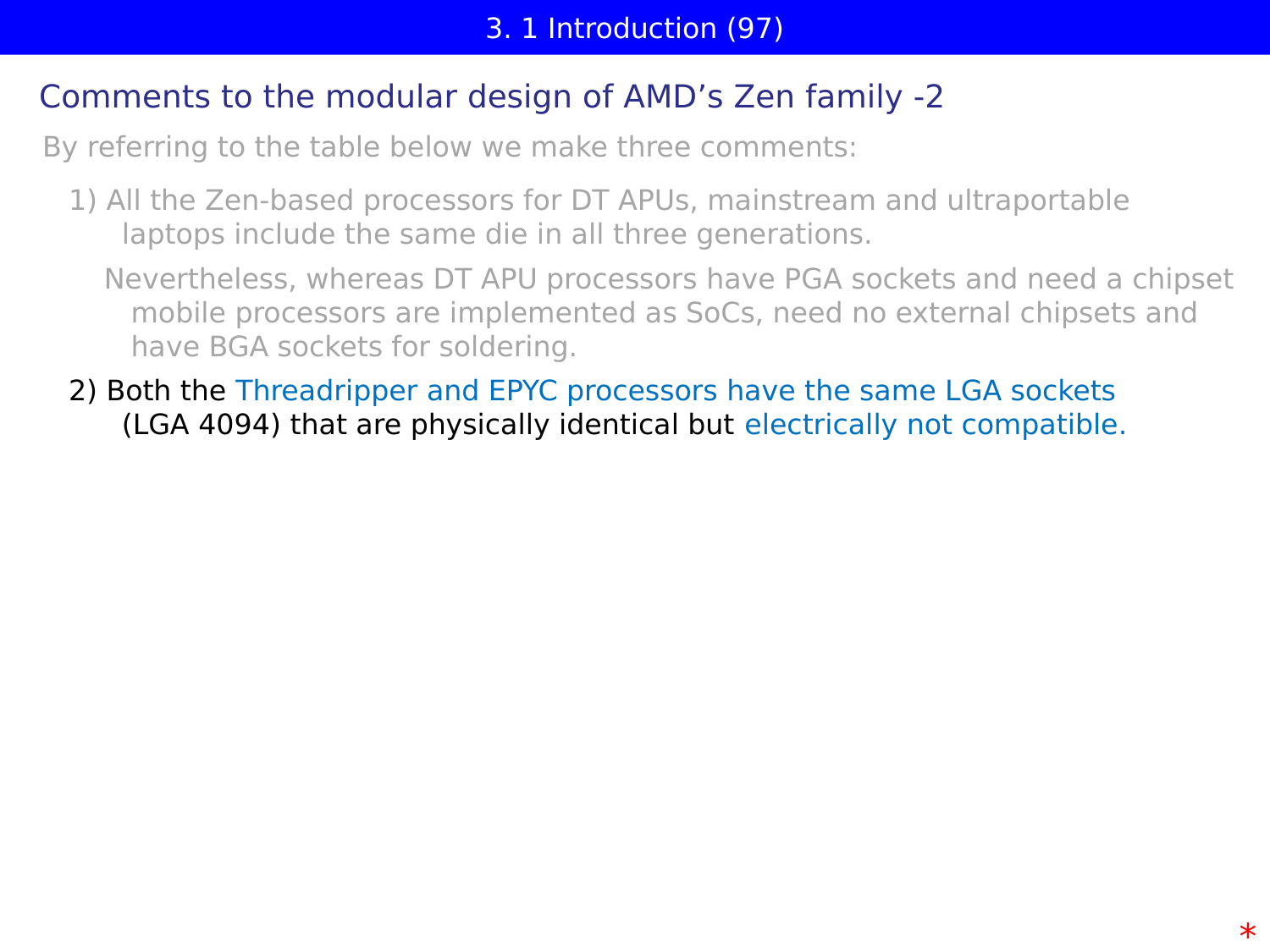

# 3. 1 Introduction (97)
Comments to the modular design of AMD’s Zen family -2
By referring to the table below we make three comments:
1) All the Zen-based processors for DT APUs, mainstream and ultraportable
      laptops include the same die in all three generations.
    Nevertheless, whereas DT APU processors have PGA sockets and need a chipset
       mobile processors are implemented as SoCs, need no external chipsets and
       have BGA sockets for soldering.
2) Both the Threadripper and EPYC processors have the same LGA sockets
      (LGA 4094) that are physically identical but electrically not compatible.
*